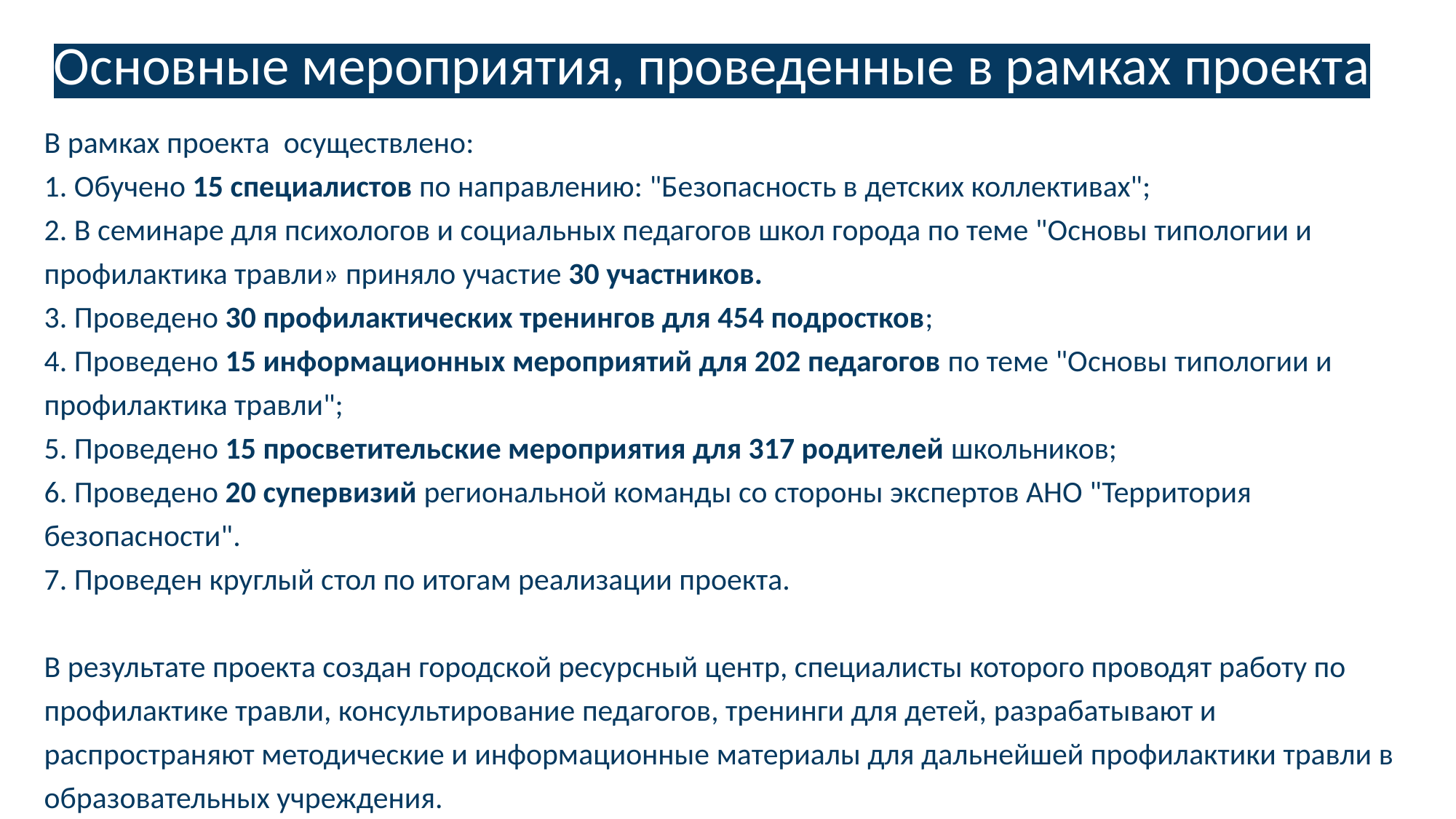

# Основные мероприятия, проведенные в рамках проекта
В рамках проекта  осуществлено:
1. Обучено 15 специалистов по направлению: "Безопасность в детских коллективах";
2. В семинаре для психологов и социальных педагогов школ города по теме "Основы типологии и профилактика травли» приняло участие 30 участников.
3. Проведено 30 профилактических тренингов для 454 подростков;
4. Проведено 15 информационных мероприятий для 202 педагогов по теме "Основы типологии и профилактика травли";
5. Проведено 15 просветительские мероприятия для 317 родителей школьников;
6. Проведено 20 супервизий региональной команды со стороны экспертов АНО "Территория безопасности".
7. Проведен круглый стол по итогам реализации проекта.

В результате проекта создан городской ресурсный центр, специалисты которого проводят работу по профилактике травли, консультирование педагогов, тренинги для детей, разрабатывают и распространяют методические и информационные материалы для дальнейшей профилактики травли в образовательных учреждения.